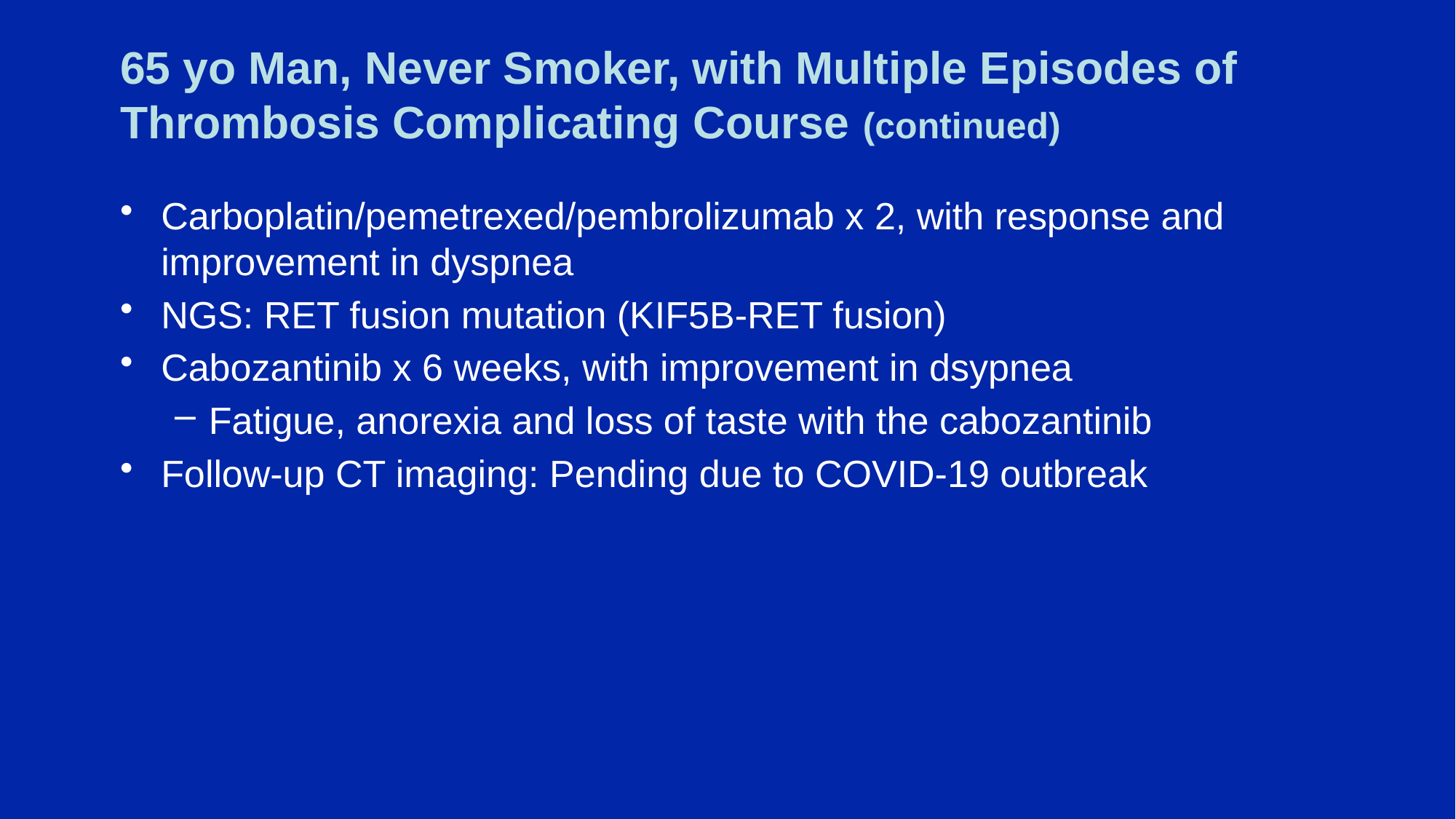

# 65 yo Man, Never Smoker, with Multiple Episodes of Thrombosis Complicating Course (continued)
Carboplatin/pemetrexed/pembrolizumab x 2, with response and improvement in dyspnea
NGS: RET fusion mutation (KIF5B-RET fusion)
Cabozantinib x 6 weeks, with improvement in dsypnea
Fatigue, anorexia and loss of taste with the cabozantinib
Follow-up CT imaging: Pending due to COVID-19 outbreak